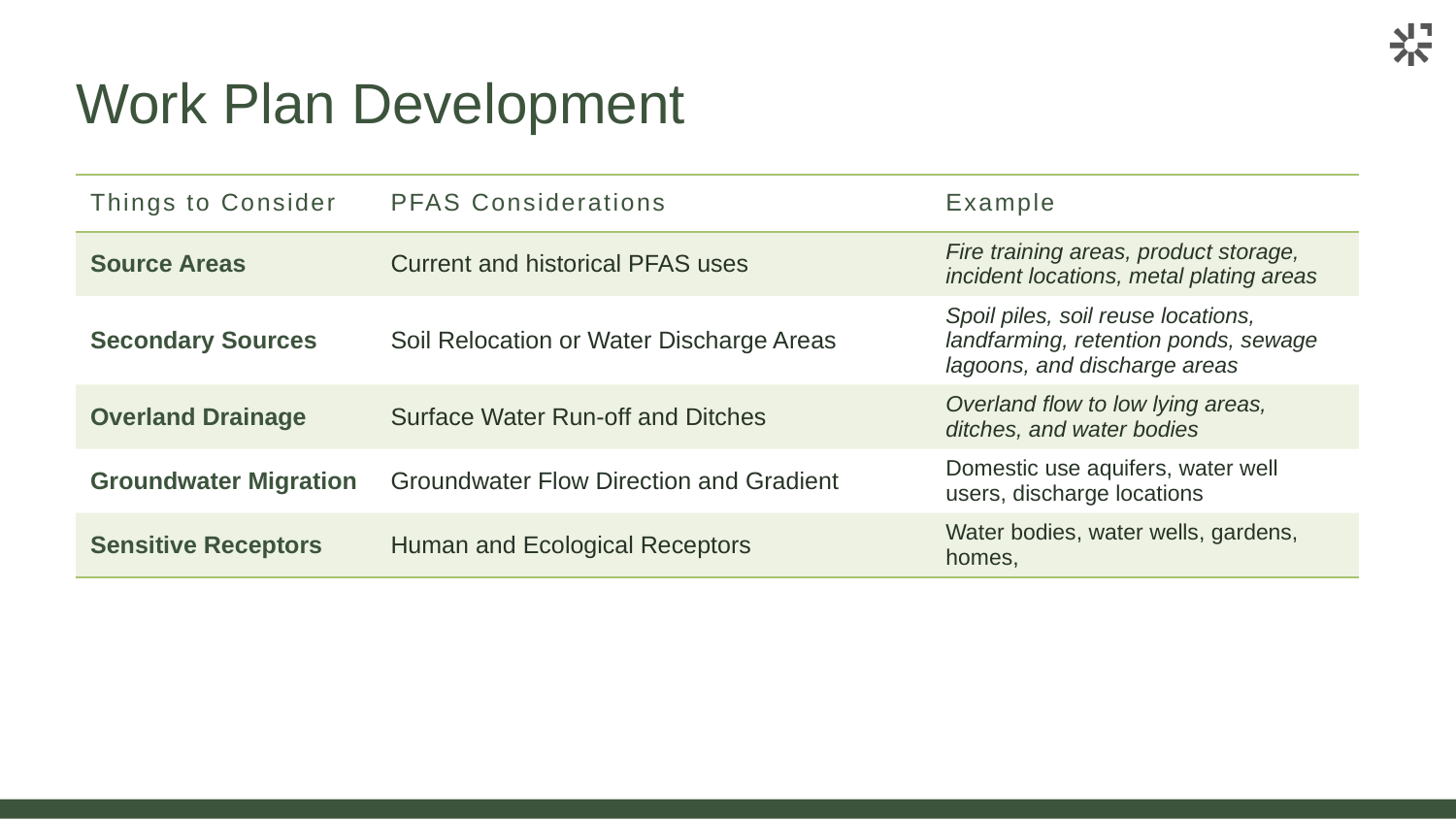

# Work Plan Development
| Things to Consider | PFAS Considerations | Example |
| --- | --- | --- |
| Source Areas | Current and historical PFAS uses | Fire training areas, product storage, incident locations, metal plating areas |
| Secondary Sources | Soil Relocation or Water Discharge Areas | Spoil piles, soil reuse locations, landfarming, retention ponds, sewage lagoons, and discharge areas |
| Overland Drainage | Surface Water Run-off and Ditches | Overland flow to low lying areas, ditches, and water bodies |
| Groundwater Migration | Groundwater Flow Direction and Gradient | Domestic use aquifers, water well users, discharge locations |
| Sensitive Receptors | Human and Ecological Receptors | Water bodies, water wells, gardens, homes, |